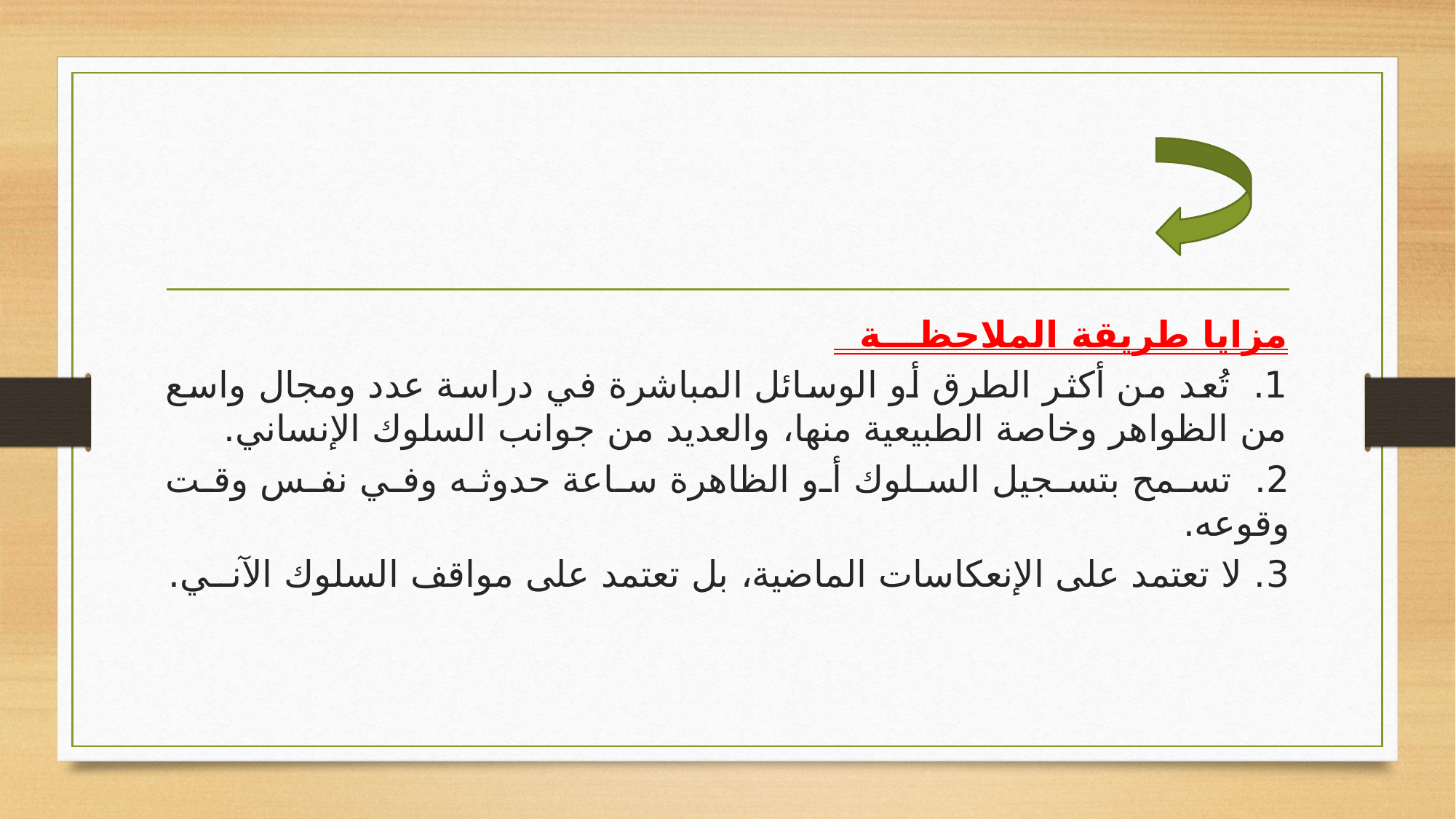

مزايا طريقة الملاحظـــة
1.  تُعد من أكثر الطرق أو الوسائل المباشرة في دراسة عدد ومجال واسع من الظواهر وخاصة الطبيعية منها، والعديد من جوانب السلوك الإنساني.
2.  تسمح بتسجيل السلوك أو الظاهرة ساعة حدوثه وفي نفس وقت وقوعه.
3. لا تعتمد على الإنعكاسات الماضية، بل تعتمد على مواقف السلوك الآنــي.